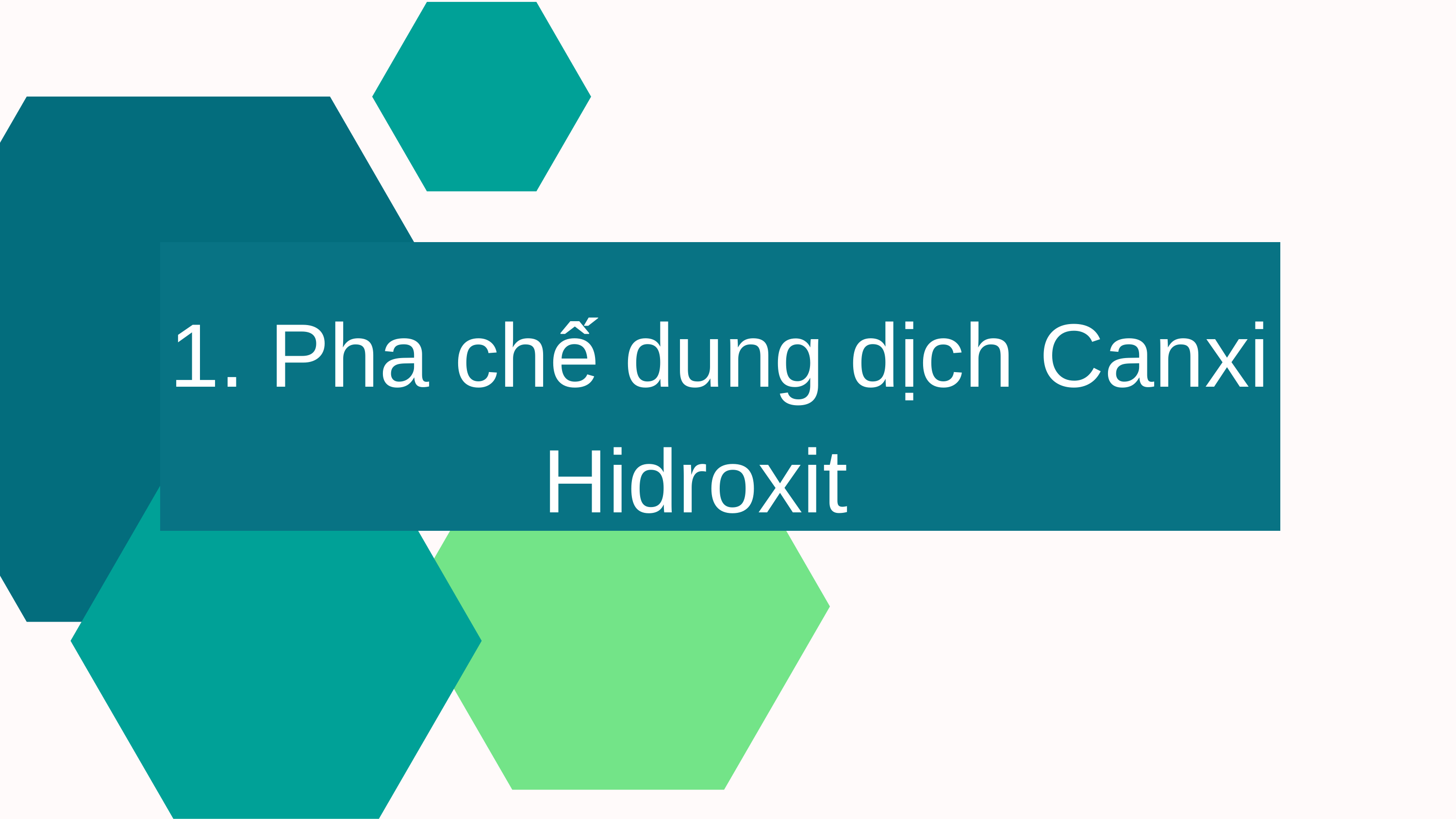

1. Pha chế dung dịch Canxi Hidroxit